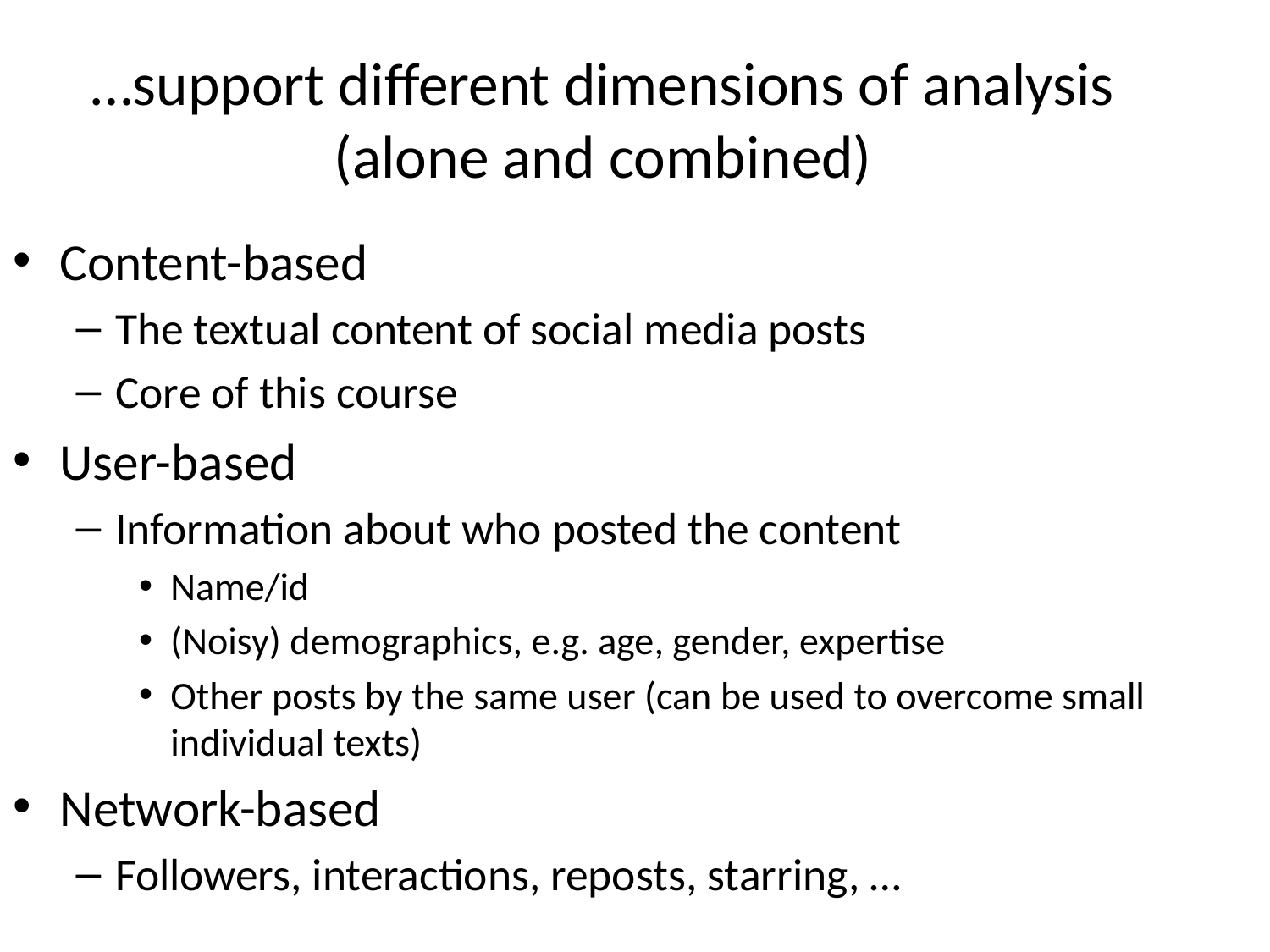

# …support different dimensions of analysis (alone and combined)
Content-based
The textual content of social media posts
Core of this course
User-based
Information about who posted the content
Name/id
(Noisy) demographics, e.g. age, gender, expertise
Other posts by the same user (can be used to overcome small individual texts)
Network-based
Followers, interactions, reposts, starring, …